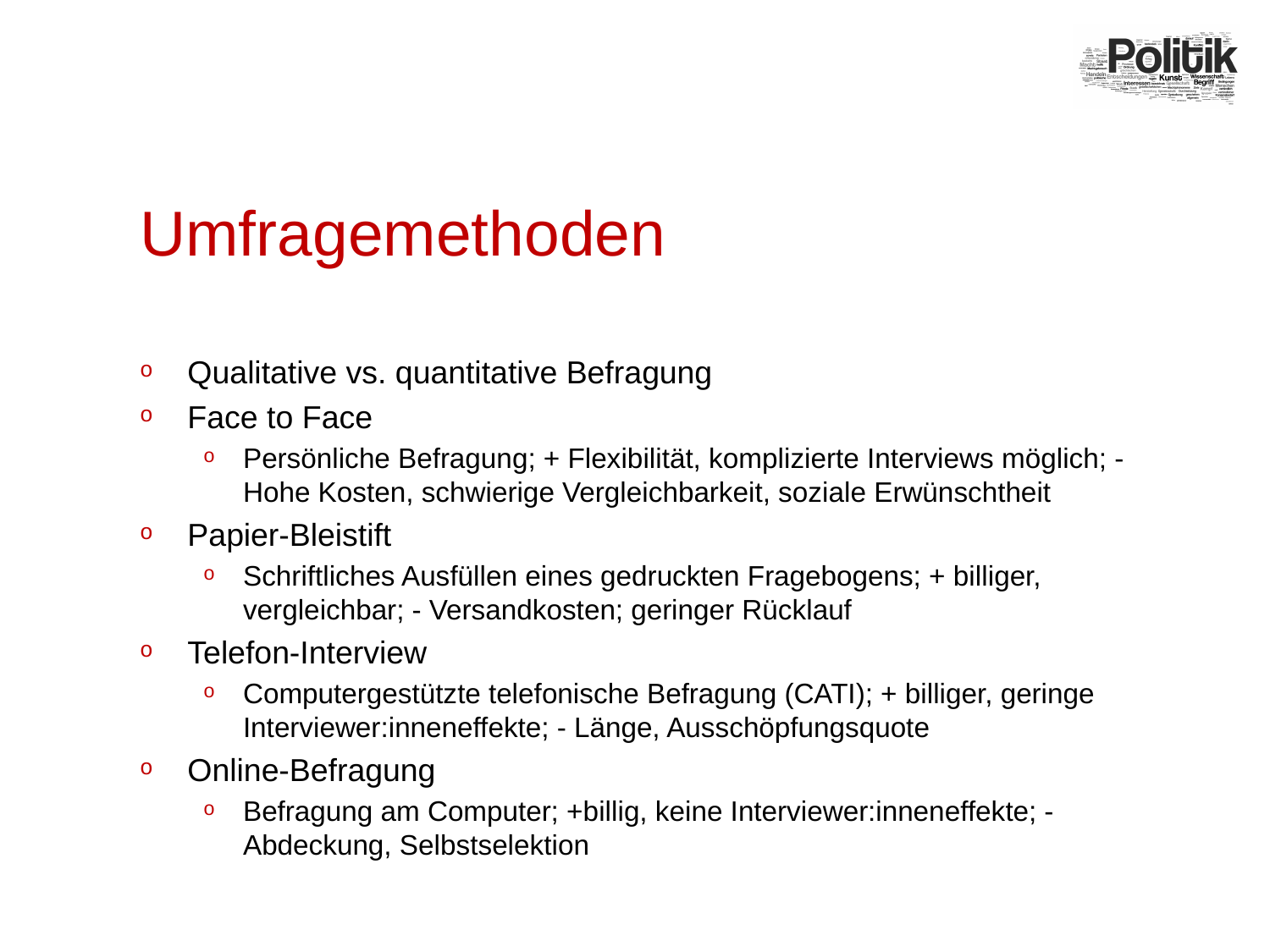

# Umfragemethoden
Qualitative vs. quantitative Befragung
Face to Face
Persönliche Befragung; + Flexibilität, komplizierte Interviews möglich; - Hohe Kosten, schwierige Vergleichbarkeit, soziale Erwünschtheit
Papier-Bleistift
Schriftliches Ausfüllen eines gedruckten Fragebogens; + billiger, vergleichbar; - Versandkosten; geringer Rücklauf
Telefon-Interview
Computergestützte telefonische Befragung (CATI); + billiger, geringe Interviewer:inneneffekte; - Länge, Ausschöpfungsquote
Online-Befragung
Befragung am Computer; +billig, keine Interviewer:inneneffekte; - Abdeckung, Selbstselektion